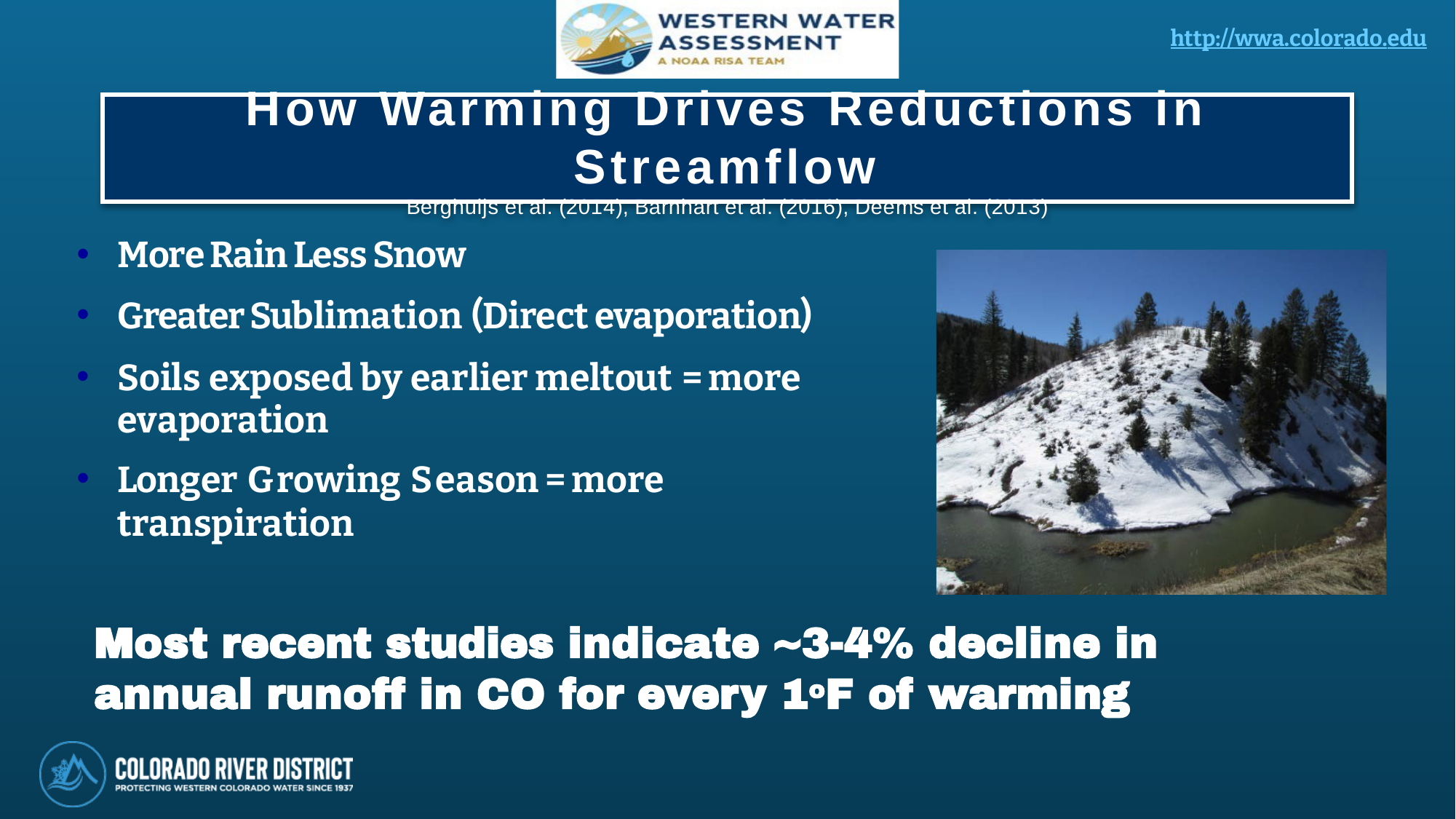

http://wwa.colorado.edu
# How Warming Drives Reductions in Streamflow Berghuijs et al. (2014), Barnhart et al. (2016), Deems et al. (2013)
More Rain Less Snow
Greater Sublimation (Direct evaporation)
Soils exposed by earlier meltout = more evaporation
Longer Growing Season = more transpiration

Most recent studies indicate ~3-4% decline in annual runoff in CO for every 1oF of warming